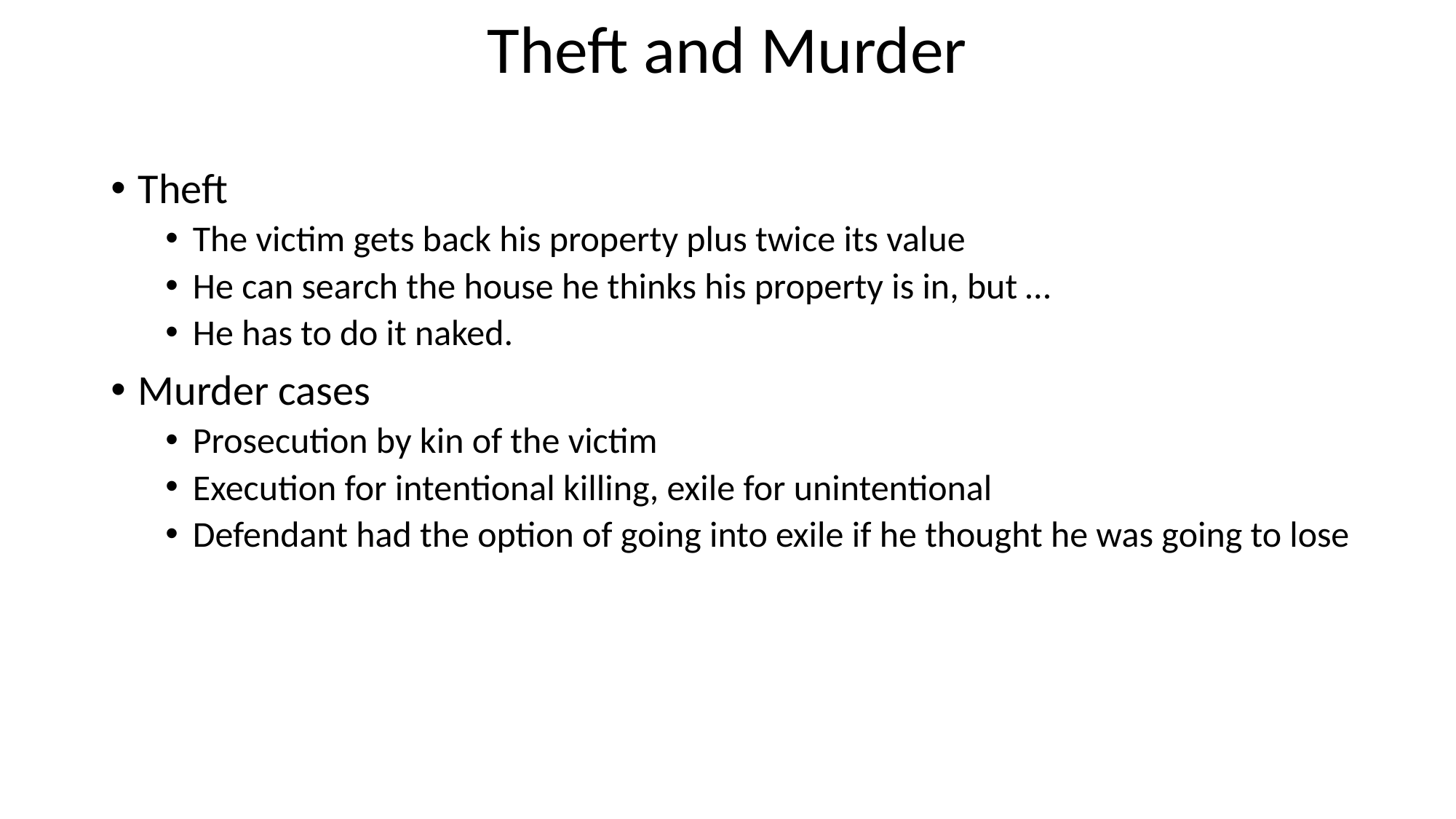

# Theft and Murder
Theft
The victim gets back his property plus twice its value
He can search the house he thinks his property is in, but …
He has to do it naked.
Murder cases
Prosecution by kin of the victim
Execution for intentional killing, exile for unintentional
Defendant had the option of going into exile if he thought he was going to lose